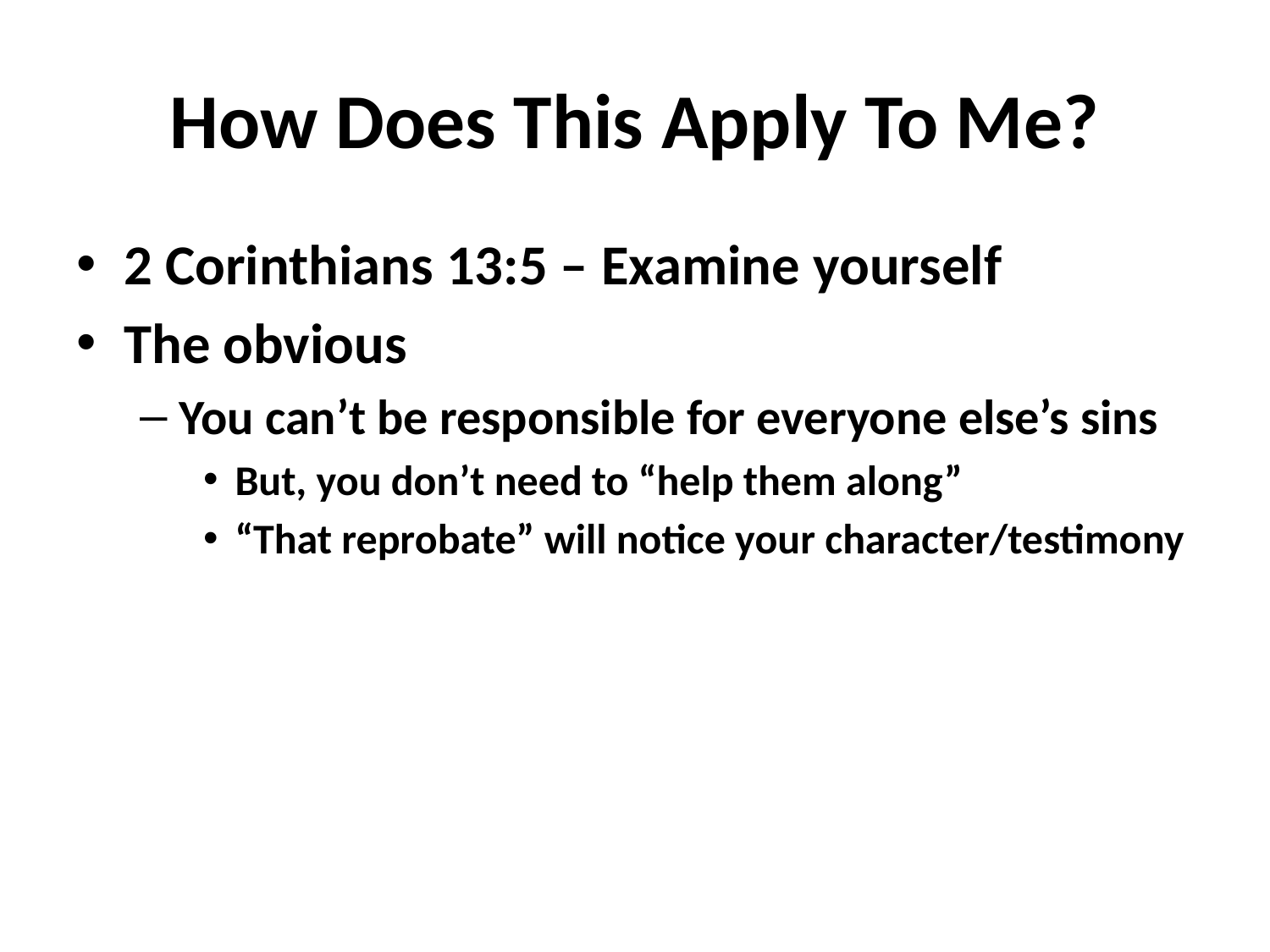

# How Does This Apply To Me?
2 Corinthians 13:5 – Examine yourself
The obvious
You can’t be responsible for everyone else’s sins
But, you don’t need to “help them along”
“That reprobate” will notice your character/testimony